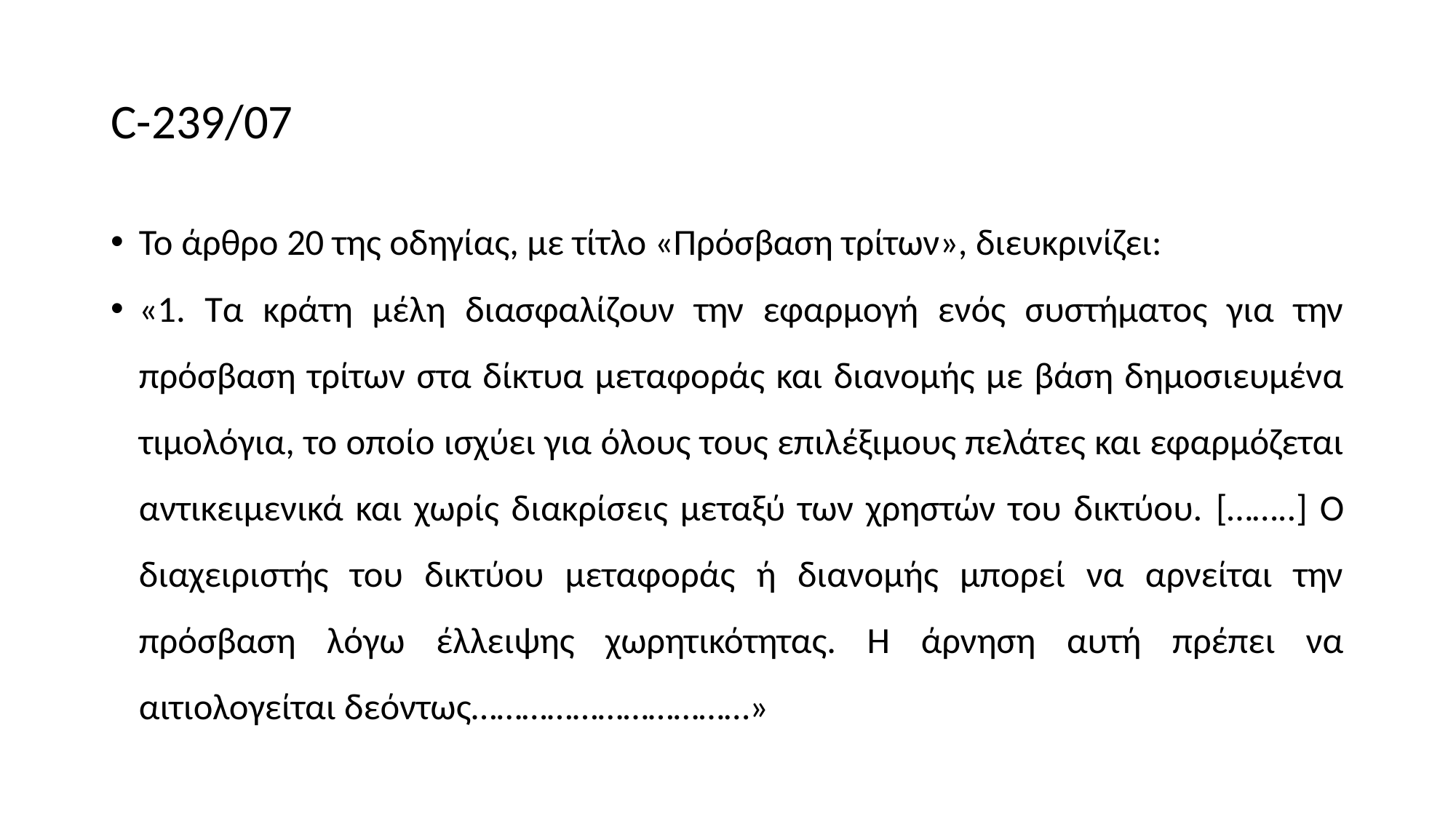

# C-239/07
Το άρθρο 20 της οδηγίας, με τίτλο «Πρόσβαση τρίτων», διευκρινίζει:
«1. Τα κράτη μέλη διασφαλίζουν την εφαρμογή ενός συστήματος για την πρόσβαση τρίτων στα δίκτυα μεταφοράς και διανομής με βάση δημοσιευμένα τιμολόγια, το οποίο ισχύει για όλους τους επιλέξιμους πελάτες και εφαρμόζεται αντικειμενικά και χωρίς διακρίσεις μεταξύ των χρηστών του δικτύου. [……..] Ο διαχειριστής του δικτύου μεταφοράς ή διανομής μπορεί να αρνείται την πρόσβαση λόγω έλλειψης χωρητικότητας. Η άρνηση αυτή πρέπει να αιτιολογείται δεόντως……………………………»